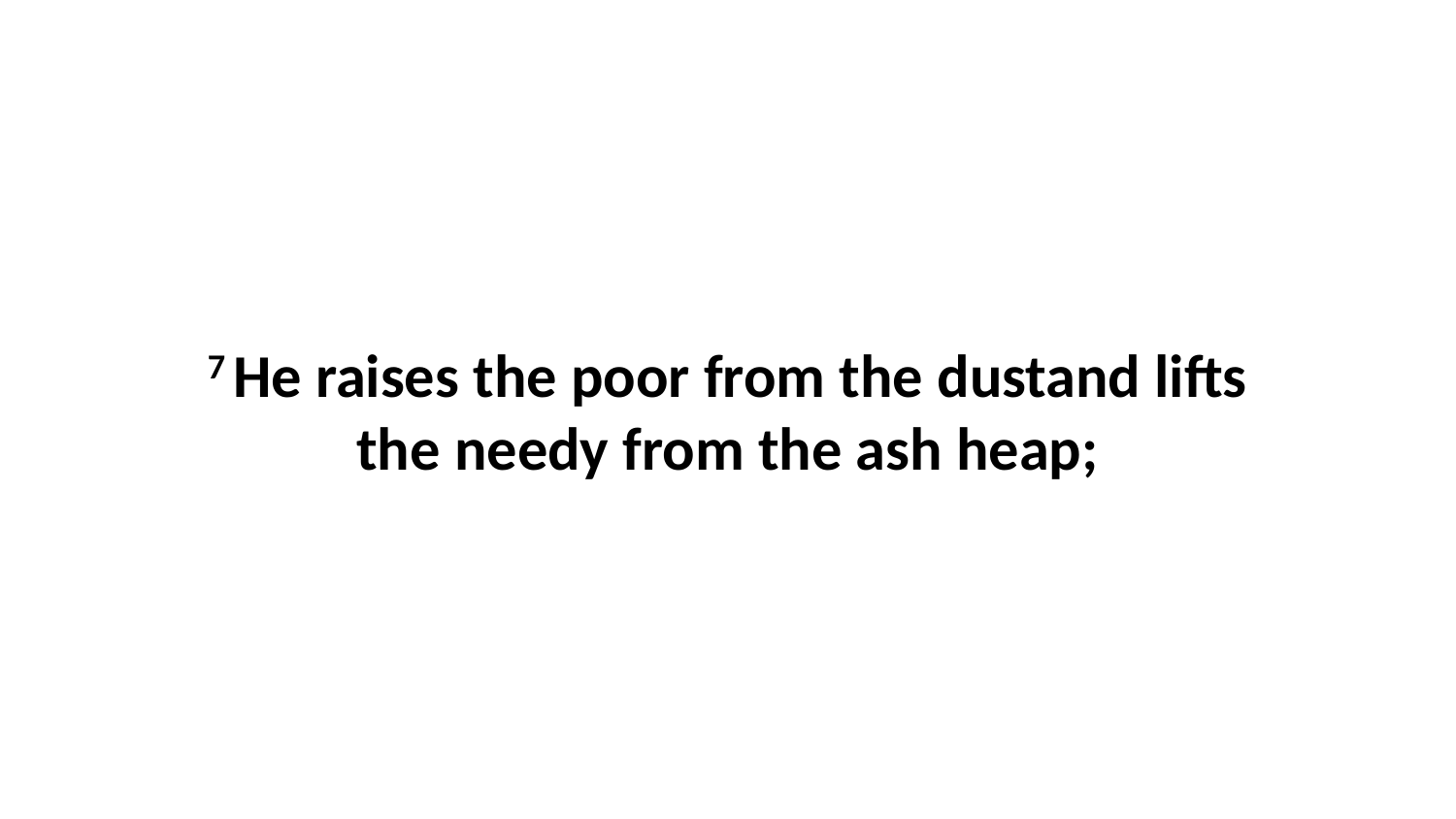

7 He raises the poor from the dustand lifts the needy from the ash heap;